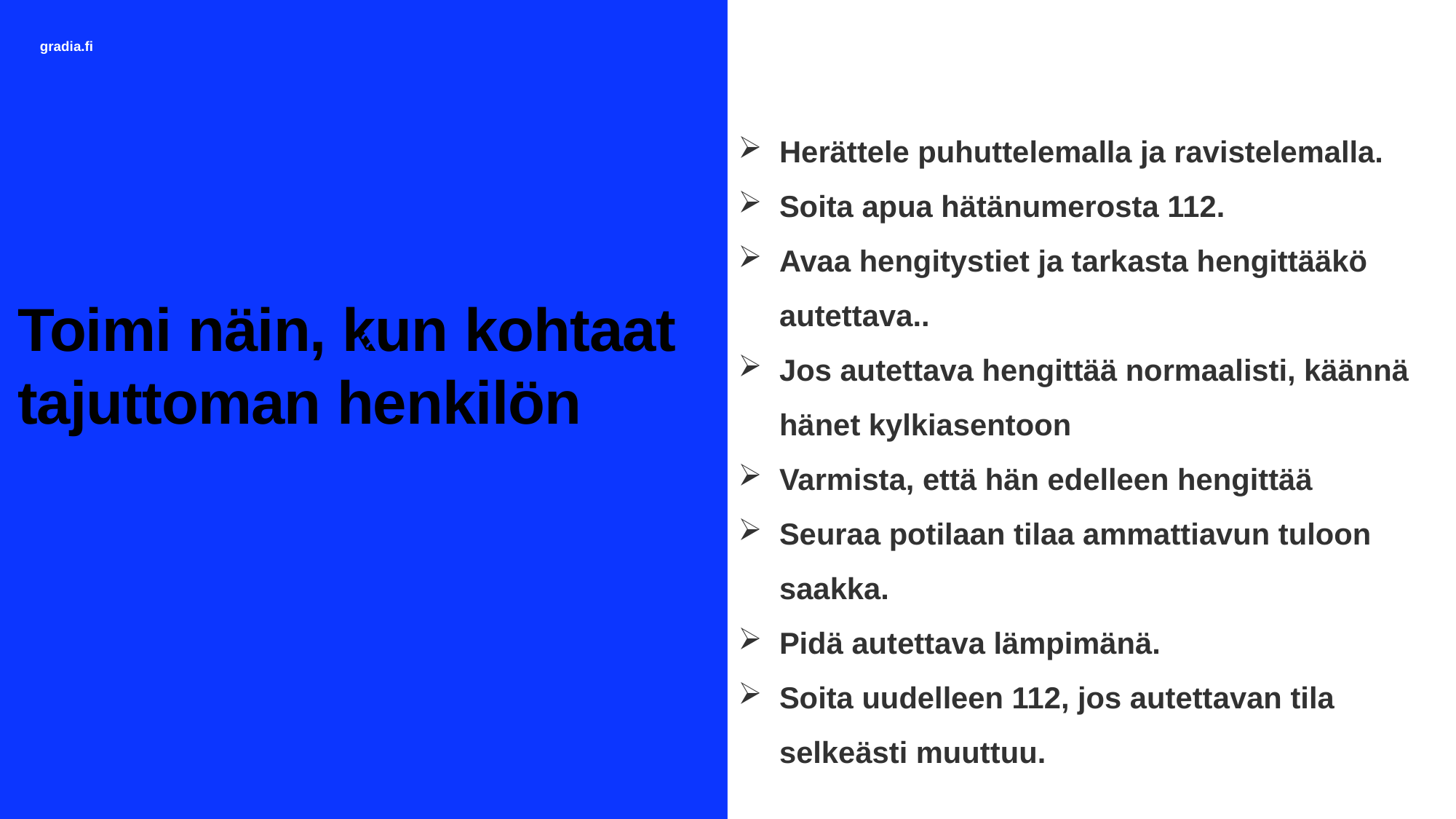

Herättele puhuttelemalla ja ravistelemalla.
Soita apua hätänumerosta 112.
Avaa hengitystiet ja tarkasta hengittääkö autettava..
Jos autettava hengittää normaalisti, käännä hänet kylkiasentoon
Varmista, että hän edelleen hengittää
Seuraa potilaan tilaa ammattiavun tuloon saakka.
Pidä autettava lämpimänä.
Soita uudelleen 112, jos autettavan tila selkeästi muuttuu.

Toimi näin, kun kohtaat tajuttoman henkilön
#
?